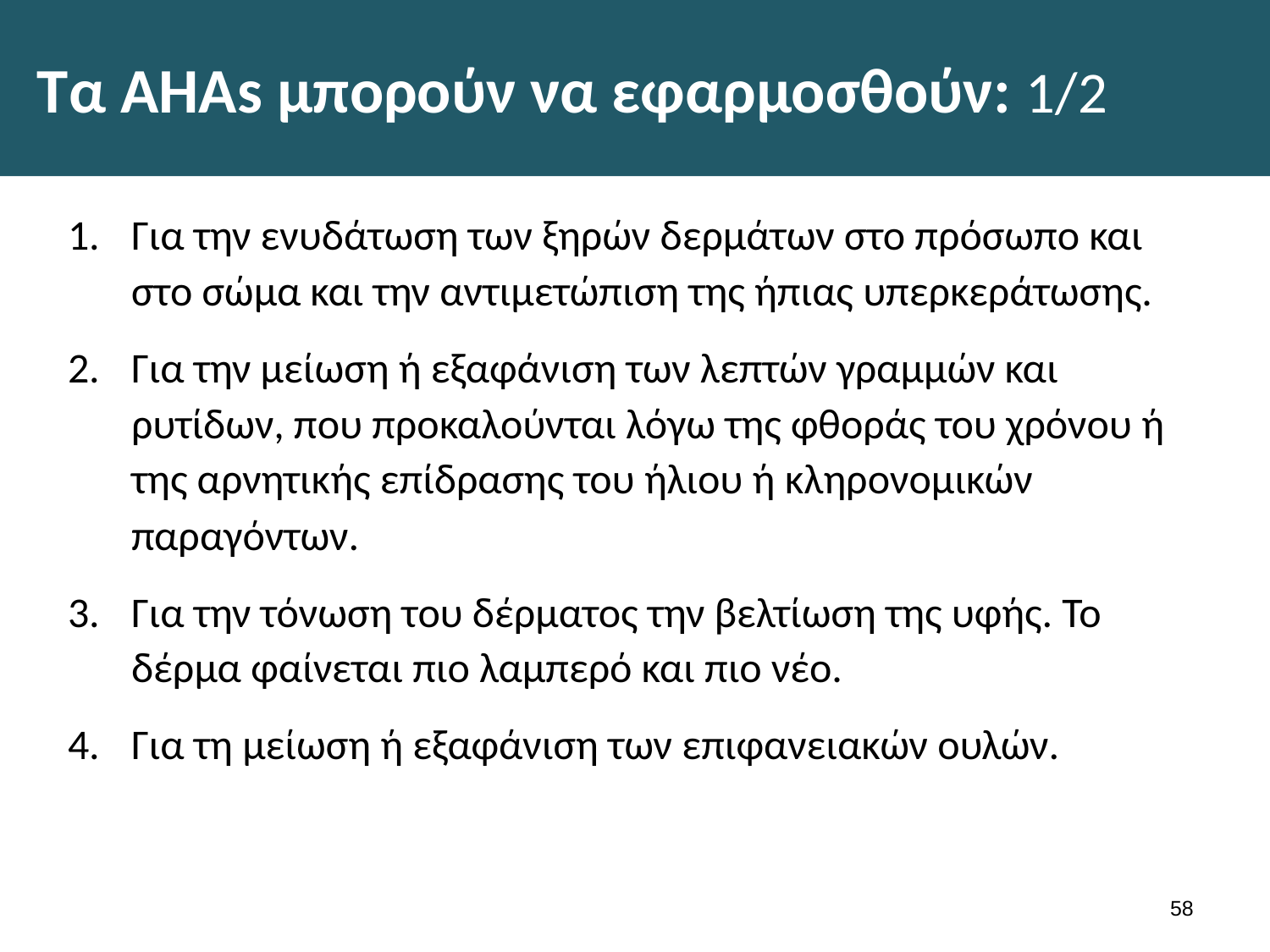

# Τα AHAs μπορούν να εφαρμοσθούν: 1/2
Για την ενυδάτωση των ξηρών δερμάτων στο πρόσωπο και στο σώμα και την αντιμετώπιση της ήπιας υπερκεράτωσης.
Για την μείωση ή εξαφάνιση των λεπτών γραμμών και ρυτίδων, που προκαλούνται λόγω της φθοράς του χρόνου ή της αρνητικής επίδρασης του ήλιου ή κληρονομικών παραγόντων.
Για την τόνωση του δέρματος την βελτίωση της υφής. Το δέρμα φαίνεται πιο λαμπερό και πιο νέο.
Για τη μείωση ή εξαφάνιση των επιφανειακών ουλών.
58